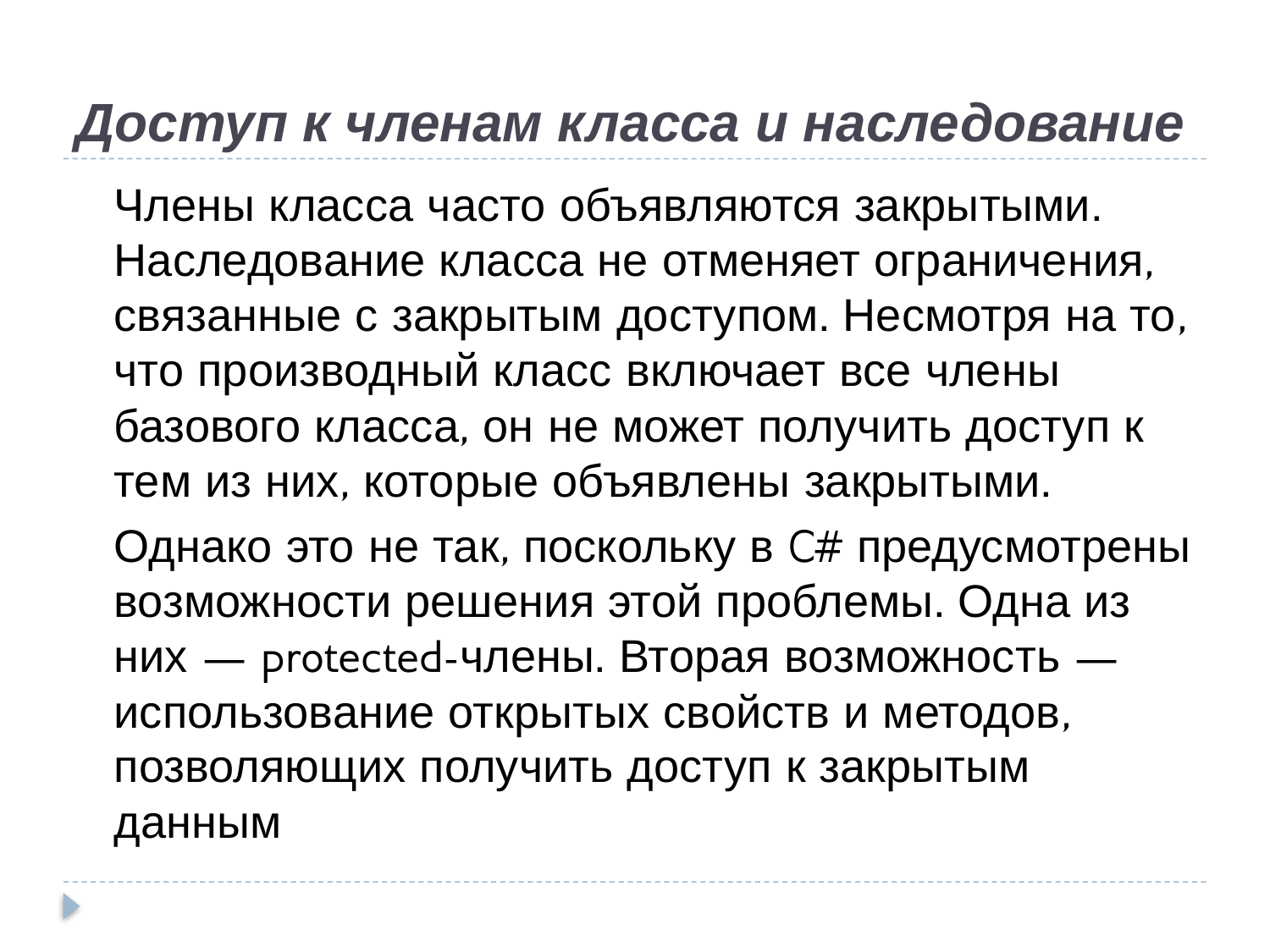

# Доступ к членам класса и наследование
	Члены класса часто объявляются закрытыми. Наследование класса не отменяет ограничения, связанные с закрытым доступом. Несмотря на то, что производный класс включает все члены базового класса, он не может получить доступ к тем из них, которые объявлены закрытыми.
	Однако это не так, поскольку в C# предусмотрены возможности решения этой проблемы. Одна из них — protected-члены. Вторая возможность — использование открытых свойств и методов, позволяющих получить доступ к закрытым данным